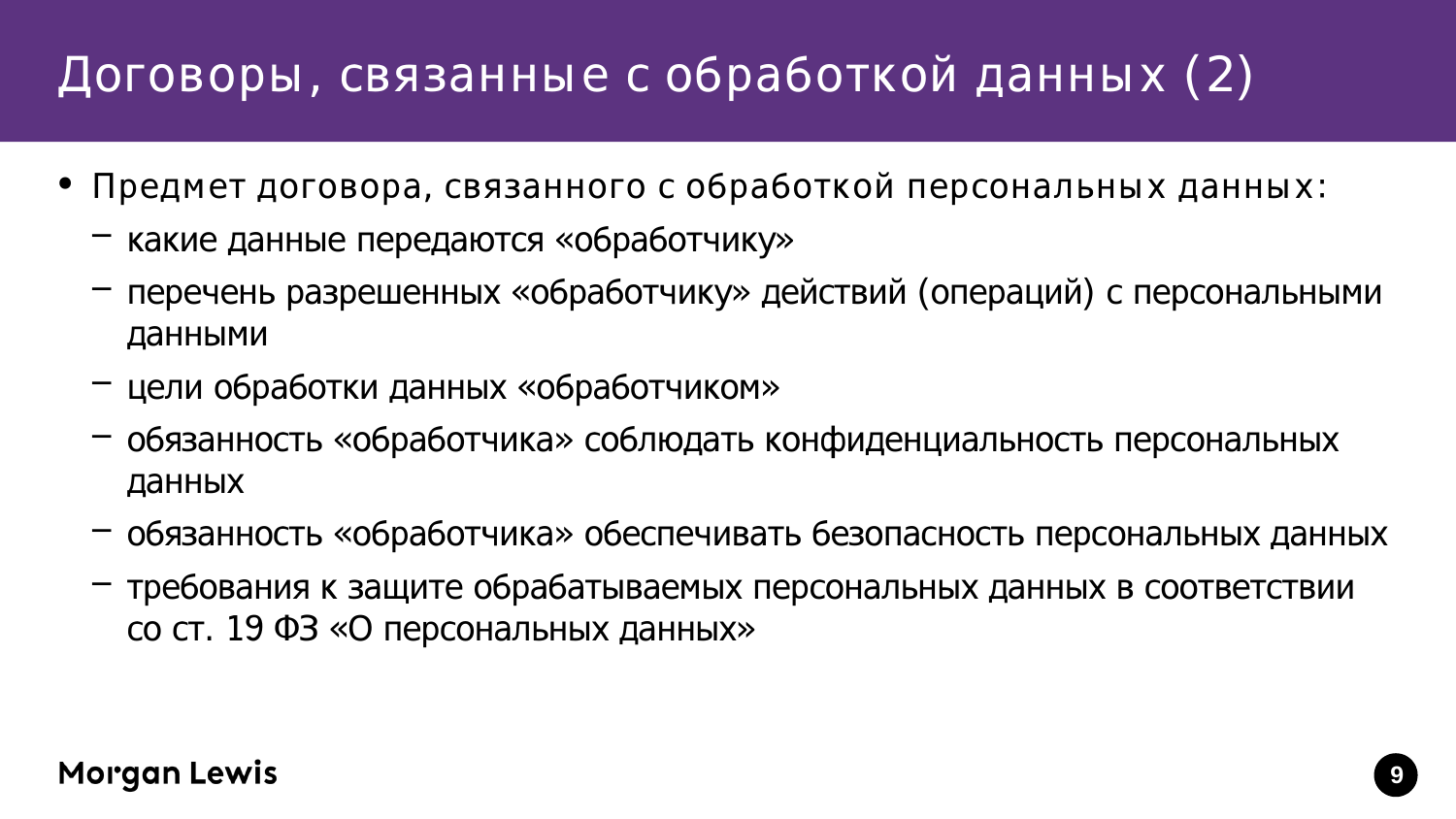

# Договоры, связанные с обработкой данных (2)
Предмет договора, связанного с обработкой персональных данных:
какие данные передаются «обработчику»
перечень разрешенных «обработчику» действий (операций) с персональными данными
цели обработки данных «обработчиком»
обязанность «обработчика» соблюдать конфиденциальность персональных данных
обязанность «обработчика» обеспечивать безопасность персональных данных
требования к защите обрабатываемых персональных данных в соответствии со ст. 19 ФЗ «О персональных данных»
9